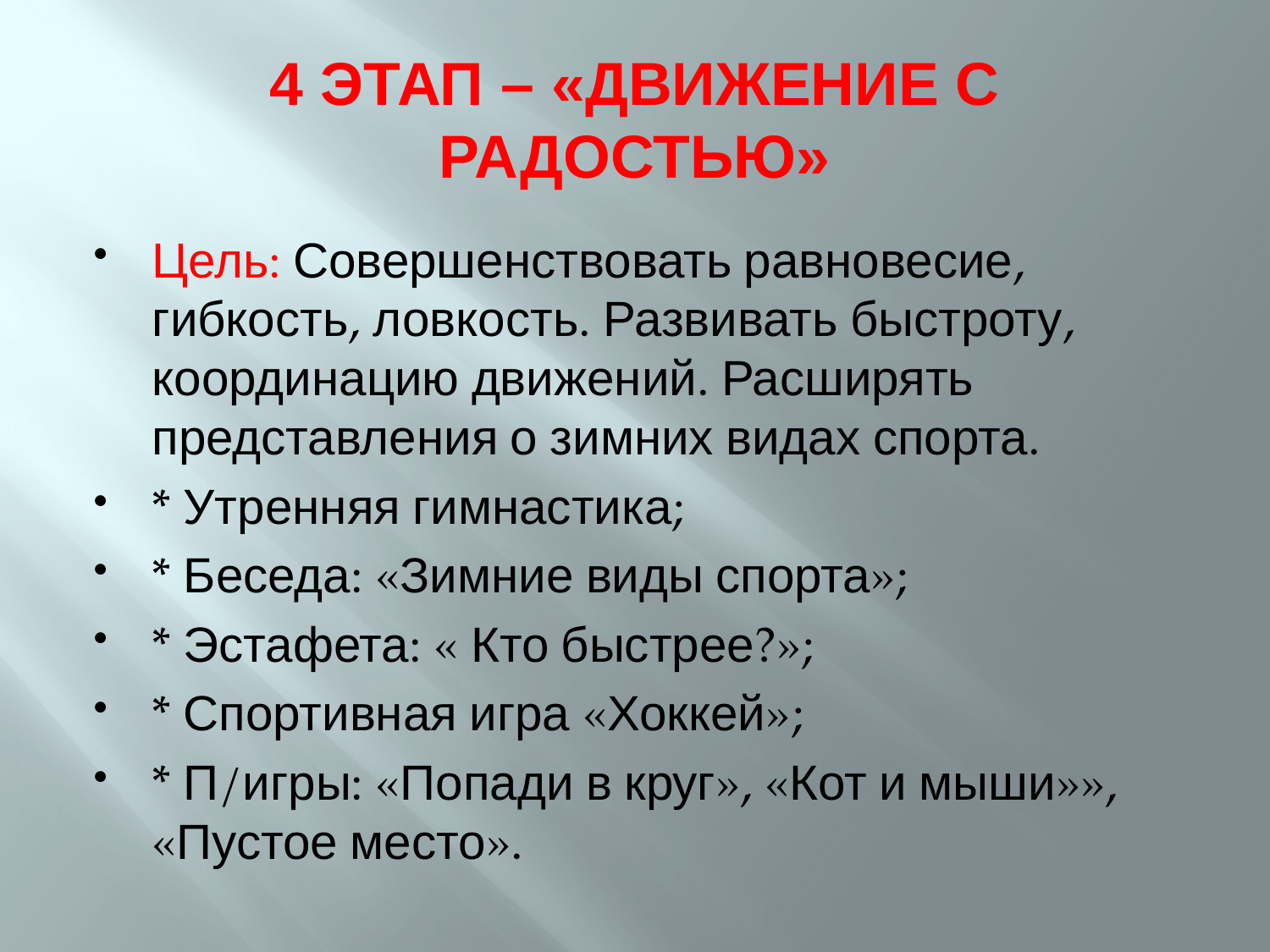

# 4 ЭТАП – «ДВИЖЕНИЕ С РАДОСТЬЮ»
Цель: Совершенствовать равновесие, гибкость, ловкость. Развивать быстроту, координацию движений. Расширять представления о зимних видах спорта.
* Утренняя гимнастика;
* Беседа: «Зимние виды спорта»;
* Эстафета: « Кто быстрее?»;
* Спортивная игра «Хоккей»;
* П/игры: «Попади в круг», «Кот и мыши»», «Пустое место».